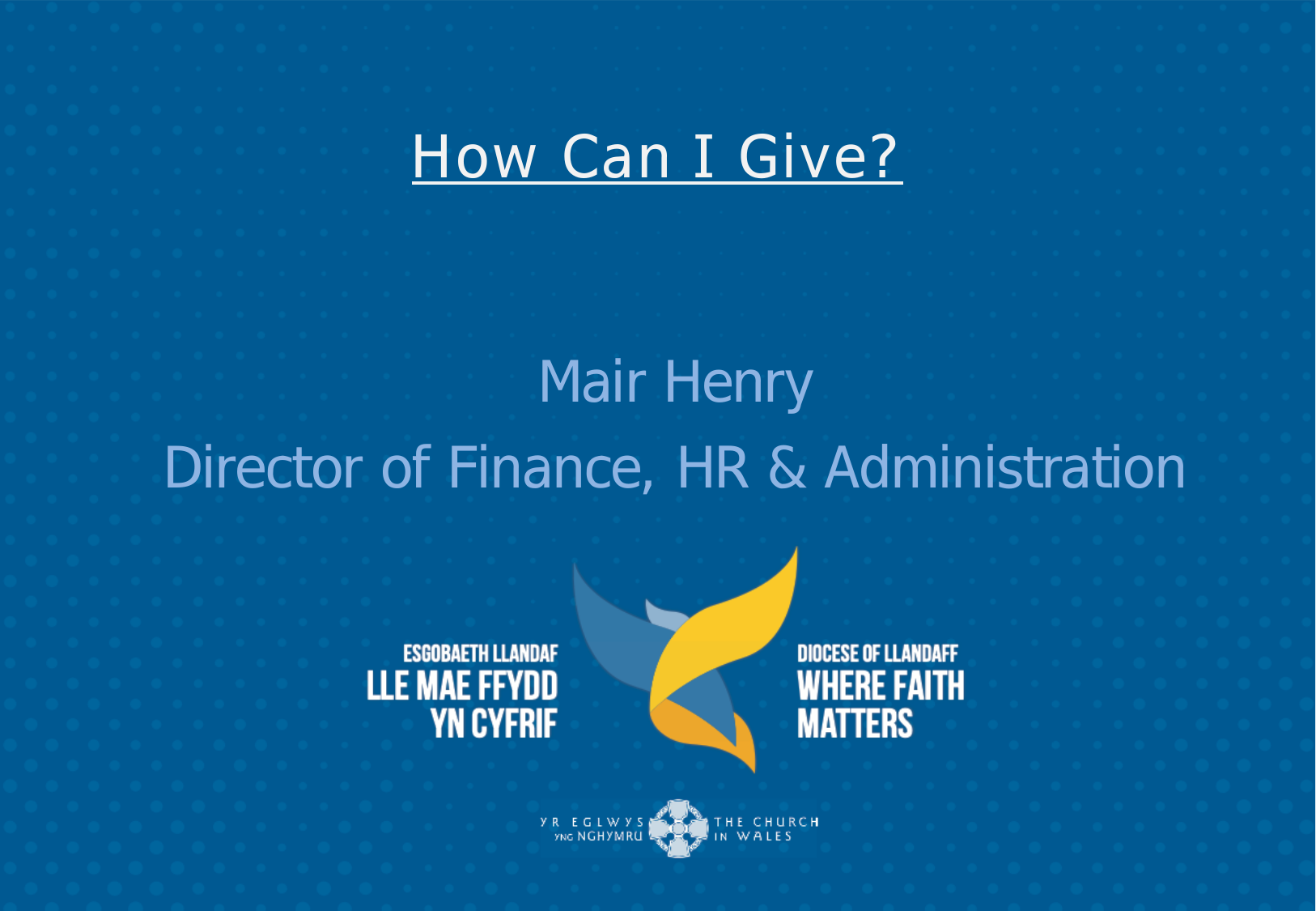

# How Can I Give?
Mair Henry
Director of Finance, HR & Administration